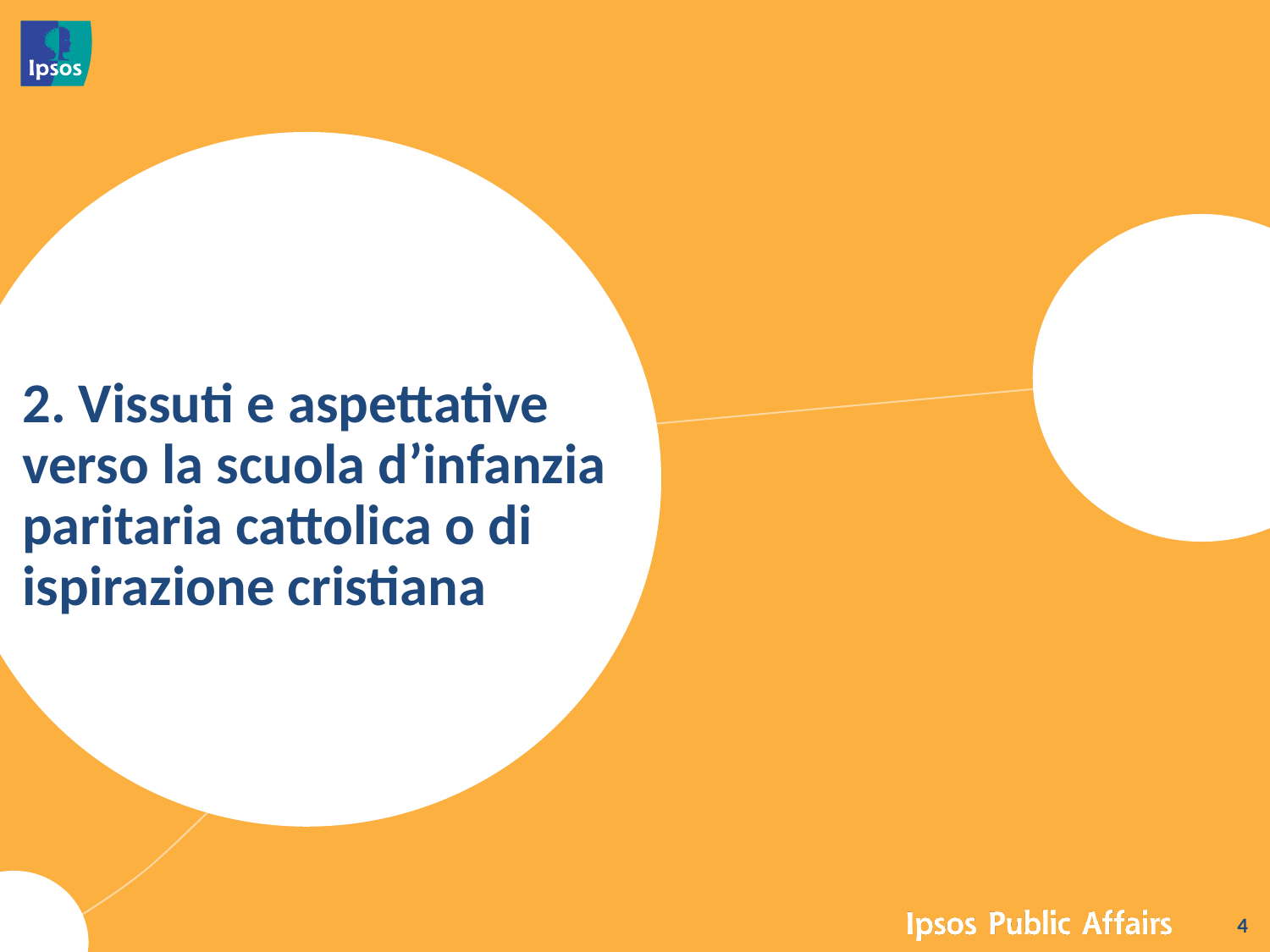

# 2. Vissuti e aspettative verso la scuola d’infanzia paritaria cattolica o di ispirazione cristiana
4